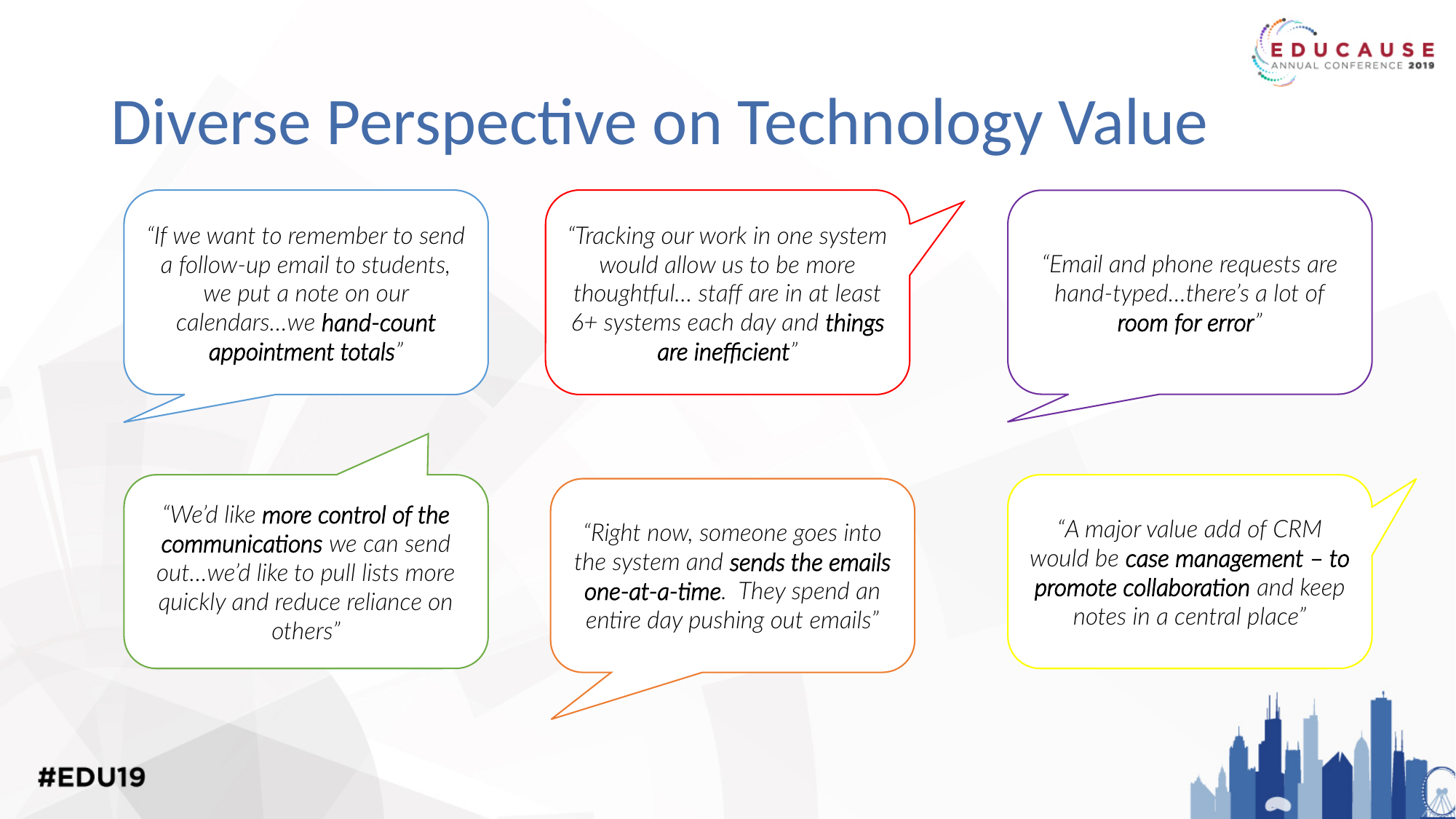

# Diverse Perspective on Technology Value

“If we want to remember to send a follow-up email to students, we put a note on our calendars…we hand-count appointment totals”

“Tracking our work in one system would allow us to be more thoughtful… staff are in at least 6+ systems each day and things are inefficient”
“Email and phone requests are hand-typed…there’s a lot of room for error”
“A major value add of CRM would be case management – to promote collaboration and keep notes in a central place”
“We’d like more control of the communications we can send out…we’d like to pull lists more quickly and reduce reliance on others”
“Right now, someone goes into the system and sends the emails one-at-a-time.  They spend an entire day pushing out emails”